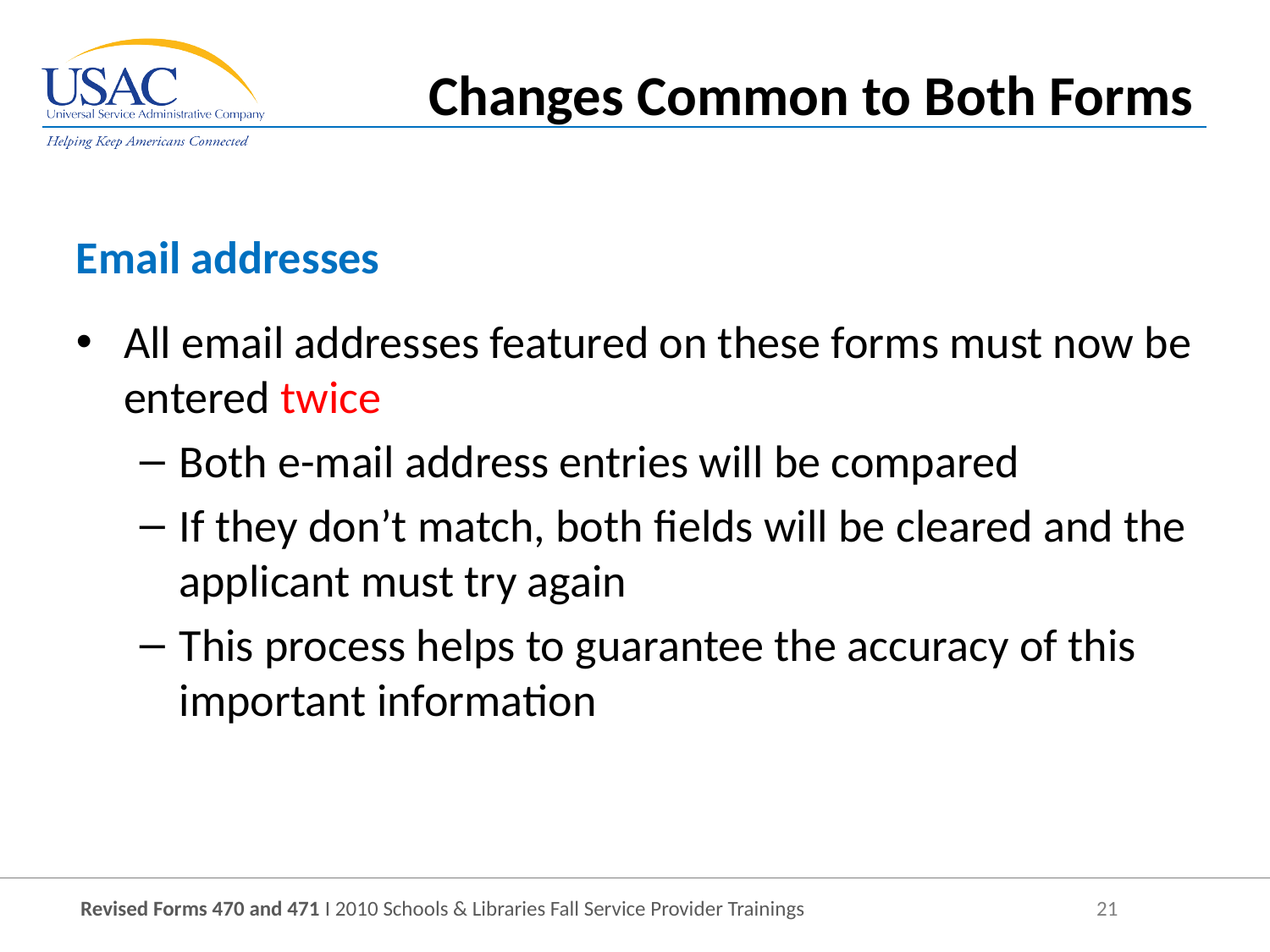

Changes Common to Both Forms
Email addresses
All email addresses featured on these forms must now be entered twice
Both e-mail address entries will be compared
If they don’t match, both fields will be cleared and the applicant must try again
This process helps to guarantee the accuracy of this important information